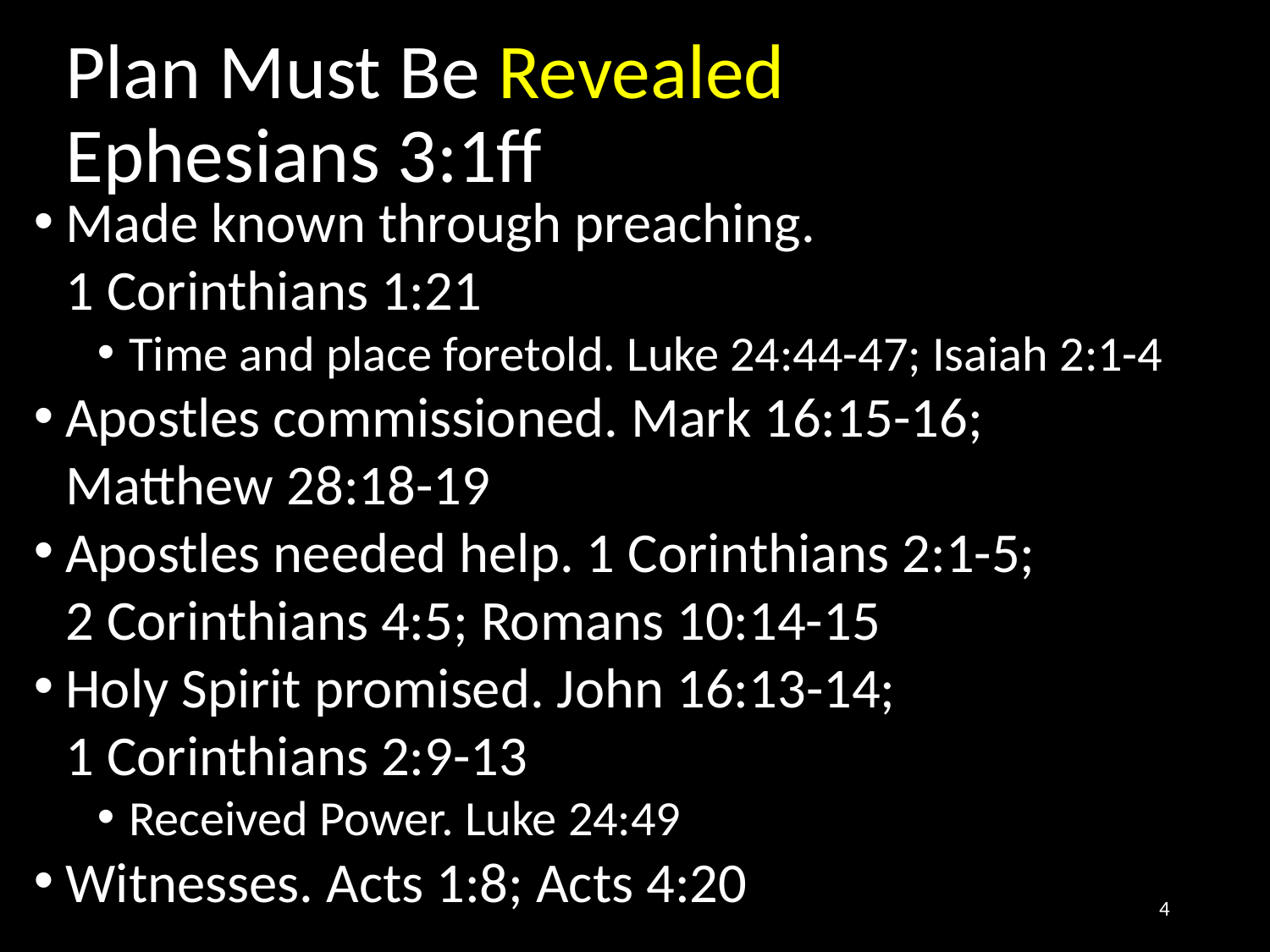

# Plan Must Be Revealed Ephesians 3:1ff
Made known through preaching.
1 Corinthians 1:21
Time and place foretold. Luke 24:44-47; Isaiah 2:1-4
Apostles commissioned. Mark 16:15-16;
Matthew 28:18-19
Apostles needed help. 1 Corinthians 2:1-5;
2 Corinthians 4:5; Romans 10:14-15
Holy Spirit promised. John 16:13-14;
1 Corinthians 2:9-13
Received Power. Luke 24:49
Witnesses. Acts 1:8; Acts 4:20
4